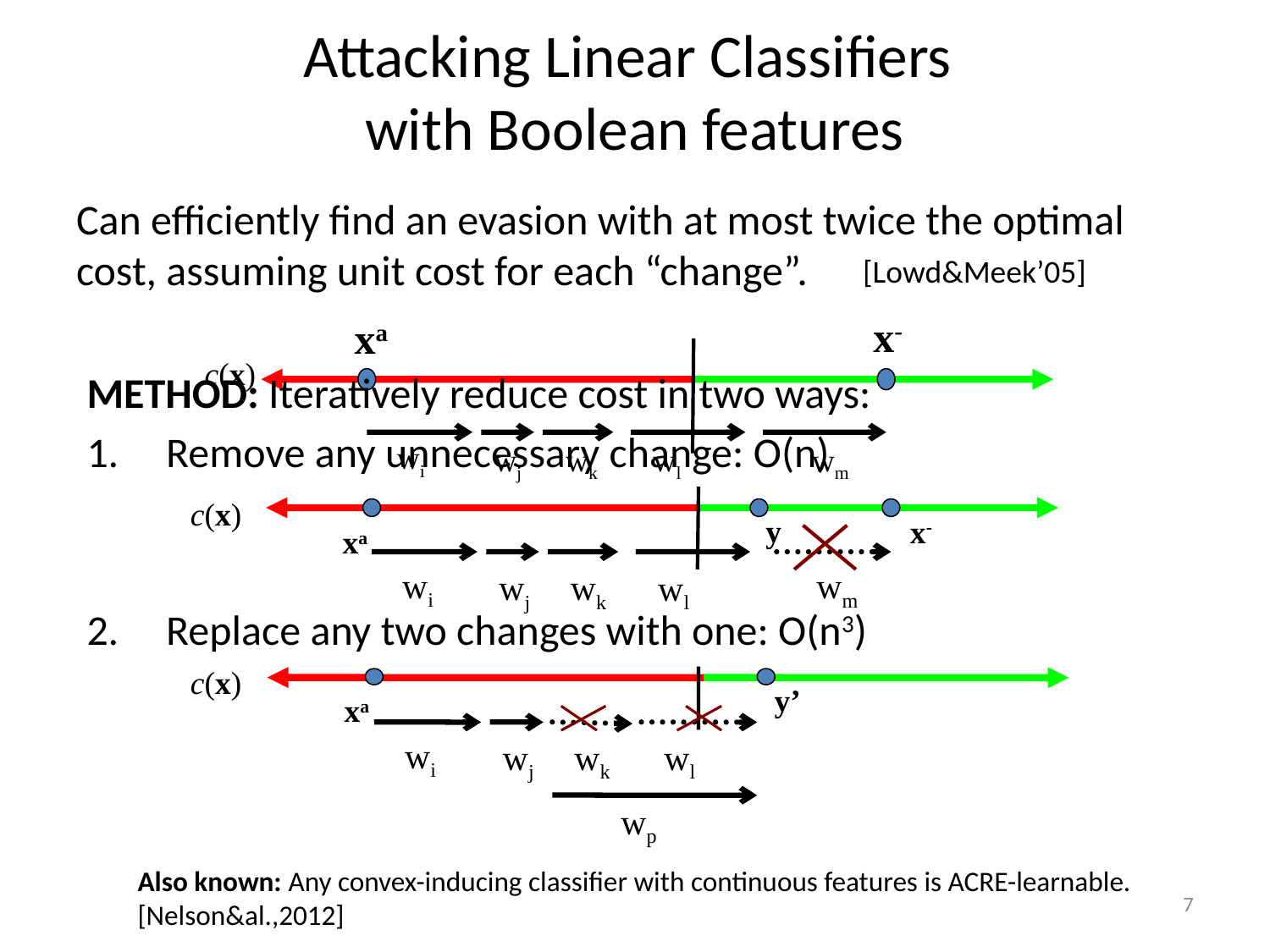

# Attacking Linear Classifiers with Boolean features
Can efficiently find an evasion with at most twice the optimal cost, assuming unit cost for each “change”.

[Lowd&Meek’05]
x-
xa

wi
wj
wk
wl
wm
c(x)
METHOD: Iteratively reduce cost in two ways:
Remove any unnecessary change: O(n)

Replace any two changes with one: O(n3)

c(x)

y
x-

xa

wi
wm
wj
wk
wl
c(x)

y’

xa

wi
wj
wk
wl
wp

Also known: Any convex-inducing classifier with continuous features is ACRE-learnable.
[Nelson&al.,2012]
7